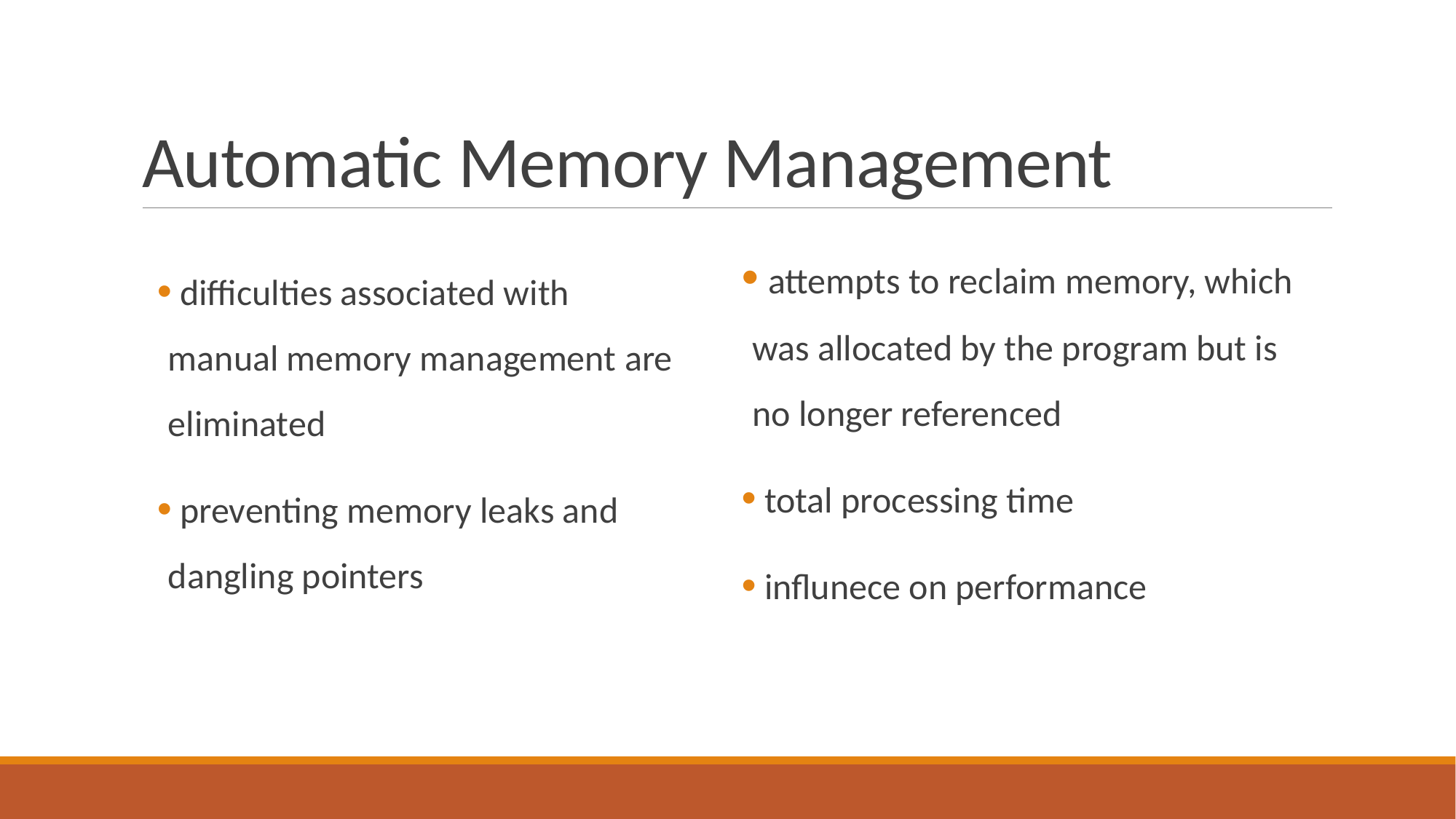

# Automatic Memory Management
 attempts to reclaim memory, which was allocated by the program but is no longer referenced
 total processing time
 influnece on performance

 difficulties associated with manual memory management are eliminated
 preventing memory leaks and dangling pointers